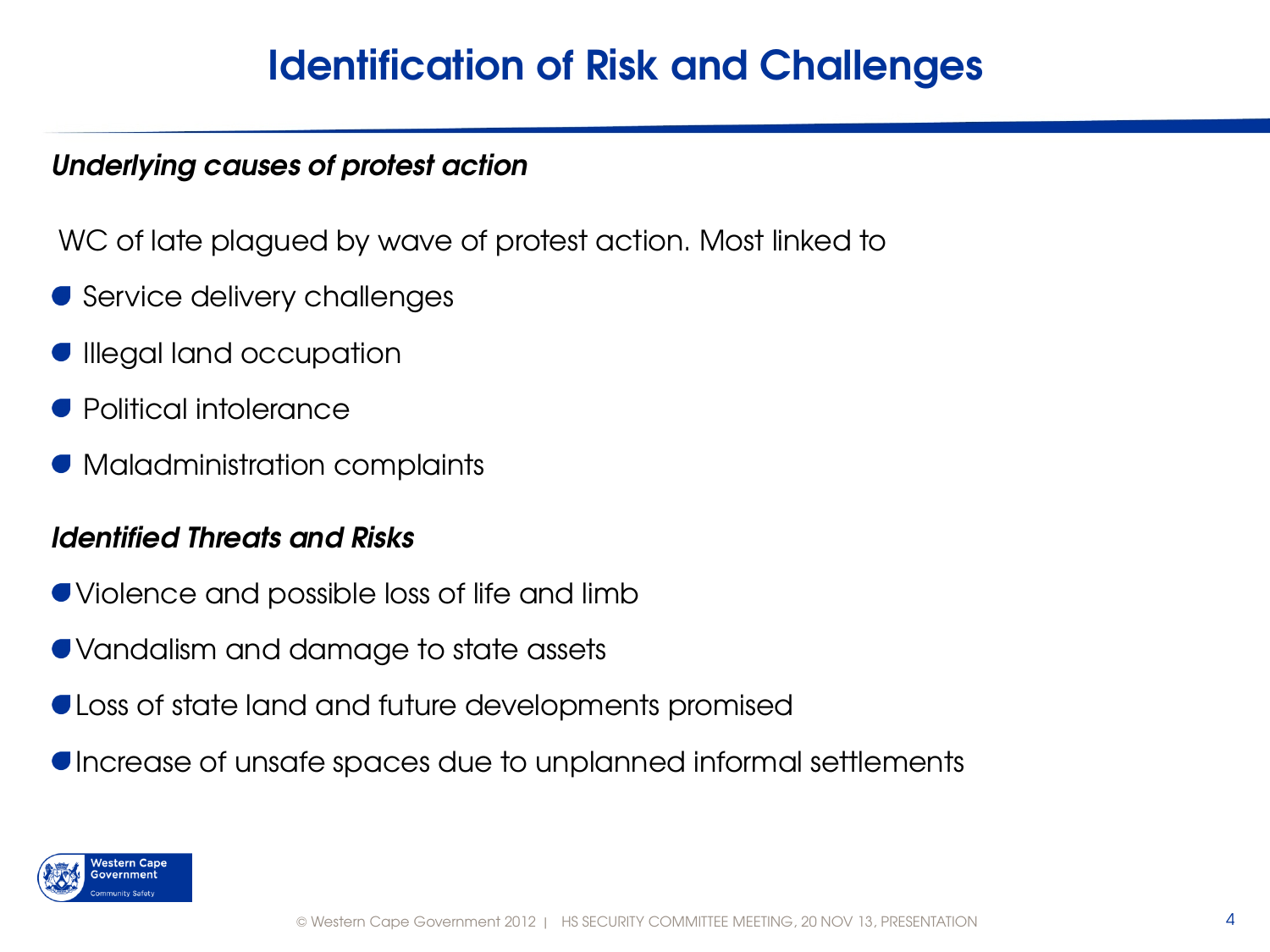

# Identification of Risk and Challenges
Underlying causes of protest action
 WC of late plagued by wave of protest action. Most linked to
 Service delivery challenges
 Illegal land occupation
 Political intolerance
 Maladministration complaints
Identified Threats and Risks
Violence and possible loss of life and limb
Vandalism and damage to state assets
Loss of state land and future developments promised
Increase of unsafe spaces due to unplanned informal settlements

HS SECURITY COMMITTEE MEETING, 20 NOV 13, PRESENTATION
4